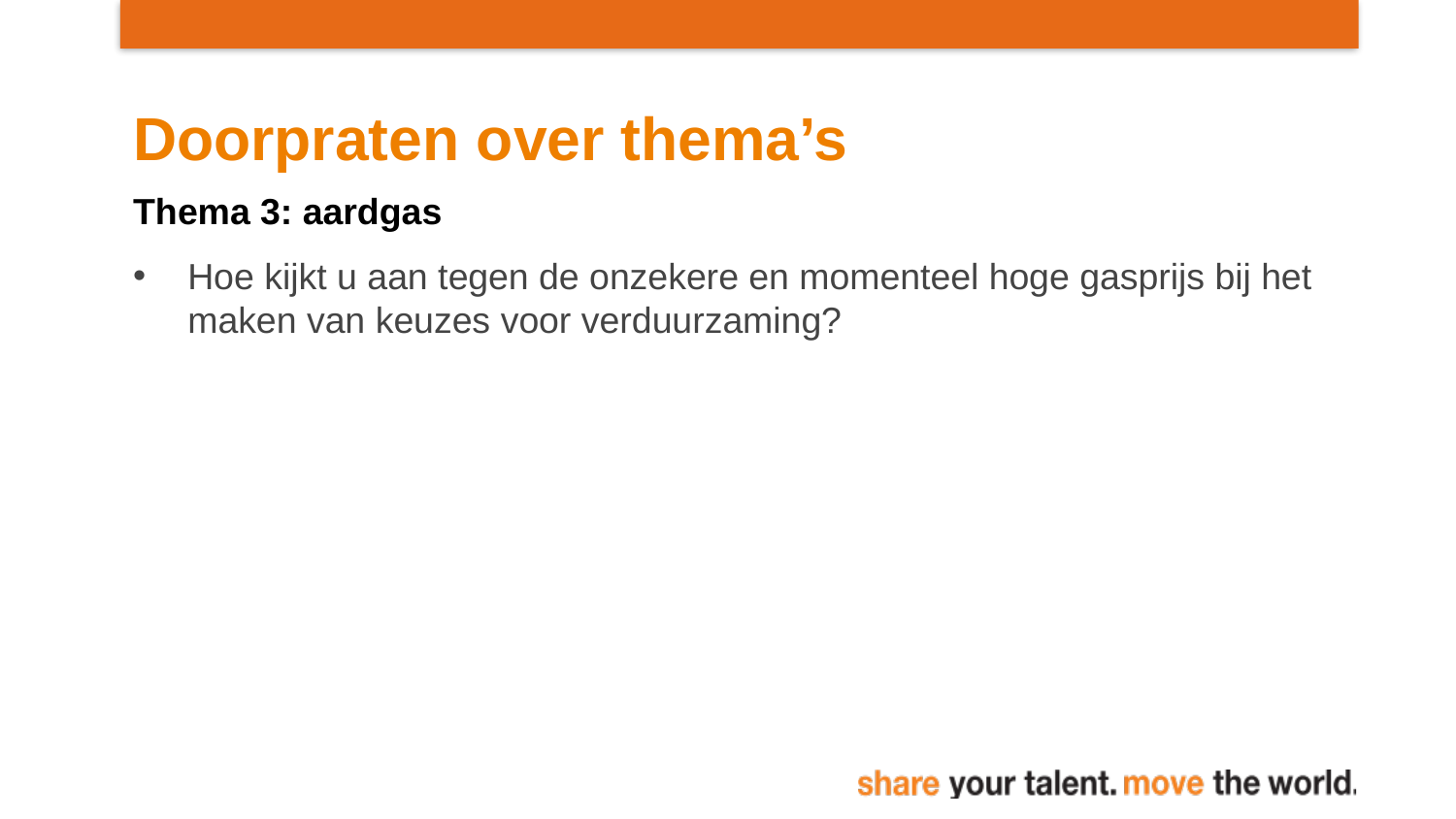

# Doorpraten over thema’s
Thema 3: aardgas
Hoe kijkt u aan tegen de onzekere en momenteel hoge gasprijs bij het maken van keuzes voor verduurzaming?